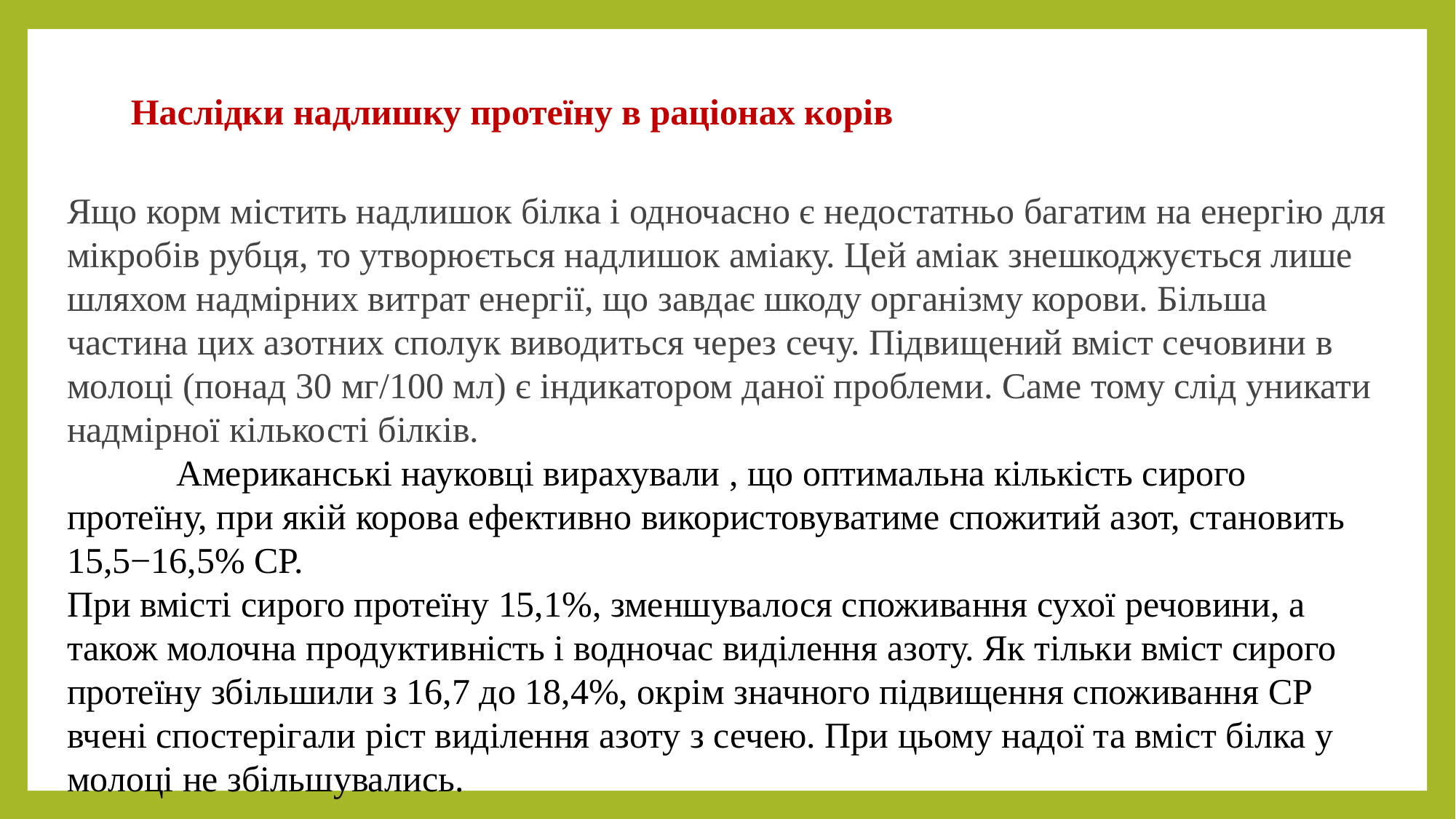

Наслідки надлишку протеїну в раціонах корів
Ящо корм містить надлишок білка і одночасно є недостатньо багатим на енергію для мікробів рубця, то утворюється надлишок аміаку. Цей аміак знешкоджується лише шляхом надмірних витрат енергії, що завдає шкоду організму корови. Більша частина цих азотних сполук виводиться через сечу. Підвищений вміст сечовини в молоці (понад 30 мг/100 мл) є індикатором даної проблеми. Саме тому слід уникати надмірної кількості білків.
	Американські науковці вирахували , що оптимальна кількість сирого протеїну, при якій корова ефективно використовуватиме спожитий азот, становить 15,5−16,5% СР.
При вмісті сирого протеїну 15,1%, зменшувалося споживання сухої речовини, а також молочна продуктивність і водночас виділення азоту. Як тільки вміст сирого протеїну збільшили з 16,7 до 18,4%, окрім значного підвищення споживання СР вчені спостерігали ріст виділення азоту з сечею. При цьому надої та вміст білка у молоці не збільшувались.